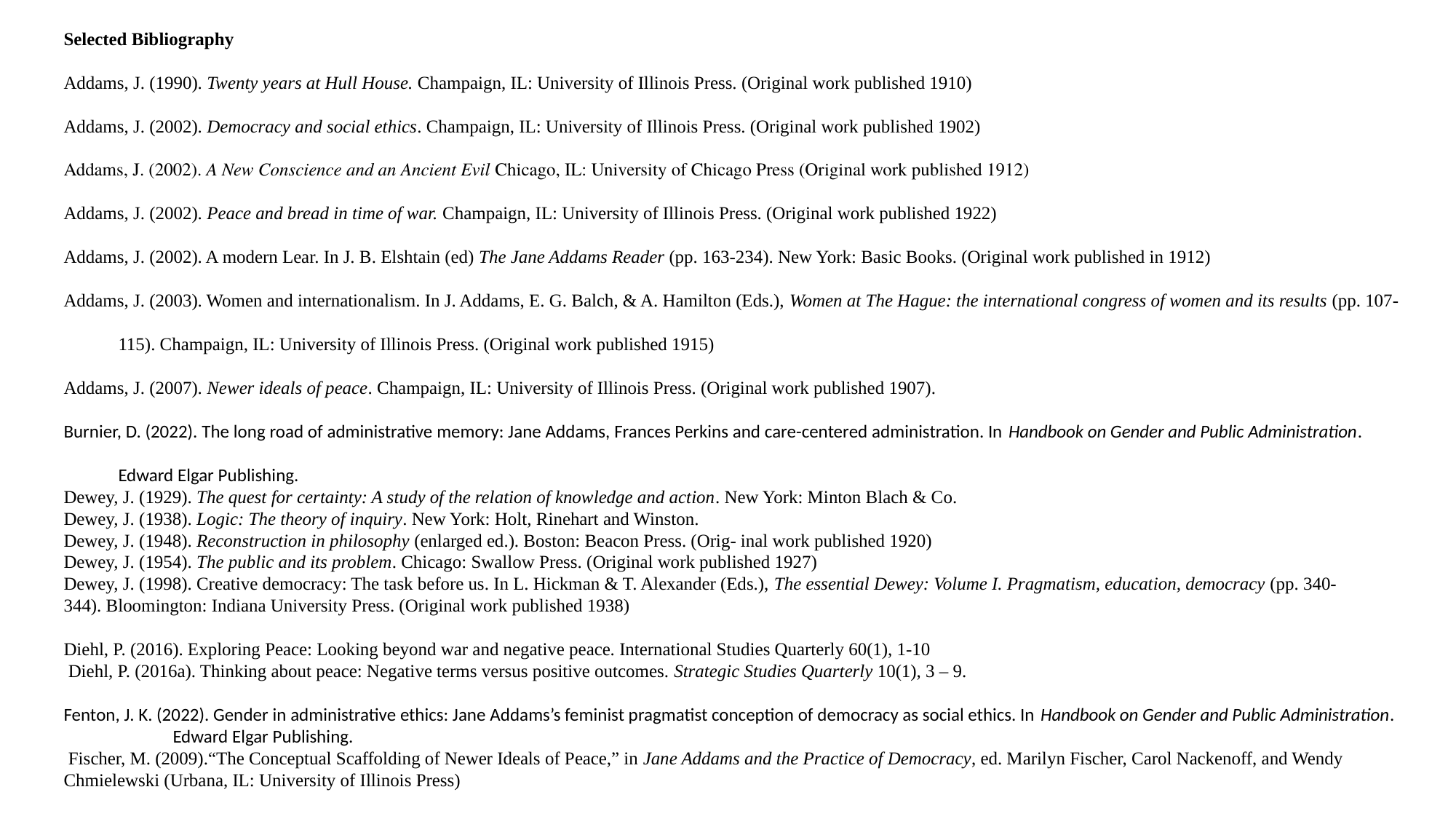

Selected Bibliography
Addams, J. (1990). Twenty years at Hull House. Champaign, IL: University of Illinois Press. (Original work published 1910)
Addams, J. (2002). Democracy and social ethics. Champaign, IL: University of Illinois Press. (Original work published 1902)
Addams, J. (2002). A New Conscience and an Ancient Evil Chicago, IL: University of Chicago Press (Original work published 1912)
Addams, J. (2002). Peace and bread in time of war. Champaign, IL: University of Illinois Press. (Original work published 1922)
Addams, J. (2002). A modern Lear. In J. B. Elshtain (ed) The Jane Addams Reader (pp. 163-234). New York: Basic Books. (Original work published in 1912)
Addams, J. (2003). Women and internationalism. In J. Addams, E. G. Balch, & A. Hamilton (Eds.), Women at The Hague: the international congress of women and its results (pp. 107-115). Champaign, IL: University of Illinois Press. (Original work published 1915)
Addams, J. (2007). Newer ideals of peace. Champaign, IL: University of Illinois Press. (Original work published 1907).
Burnier, D. (2022). The long road of administrative memory: Jane Addams, Frances Perkins and care-centered administration. In Handbook on Gender and Public Administration. Edward Elgar Publishing.
Dewey, J. (1929). The quest for certainty: A study of the relation of knowledge and action. New York: Minton Blach & Co.
Dewey, J. (1938). Logic: The theory of inquiry. New York: Holt, Rinehart and Winston.
Dewey, J. (1948). Reconstruction in philosophy (enlarged ed.). Boston: Beacon Press. (Orig- inal work published 1920)
Dewey, J. (1954). The public and its problem. Chicago: Swallow Press. (Original work published 1927)
Dewey, J. (1998). Creative democracy: The task before us. In L. Hickman & T. Alexander (Eds.), The essential Dewey: Volume I. Pragmatism, education, democracy (pp. 340-
344). Bloomington: Indiana University Press. (Original work published 1938)
Diehl, P. (2016). Exploring Peace: Looking beyond war and negative peace. International Studies Quarterly 60(1), 1-10
 Diehl, P. (2016a). Thinking about peace: Negative terms versus positive outcomes. Strategic Studies Quarterly 10(1), 3 – 9.

Fenton, J. K. (2022). Gender in administrative ethics: Jane Addams’s feminist pragmatist conception of democracy as social ethics. In Handbook on Gender and Public Administration. 	Edward Elgar Publishing.
 Fischer, M. (2009).“The Conceptual Scaffolding of Newer Ideals of Peace,” in Jane Addams and the Practice of Democracy, ed. Marilyn Fischer, Carol Nackenoff, and Wendy 	Chmielewski (Urbana, IL: University of Illinois Press)